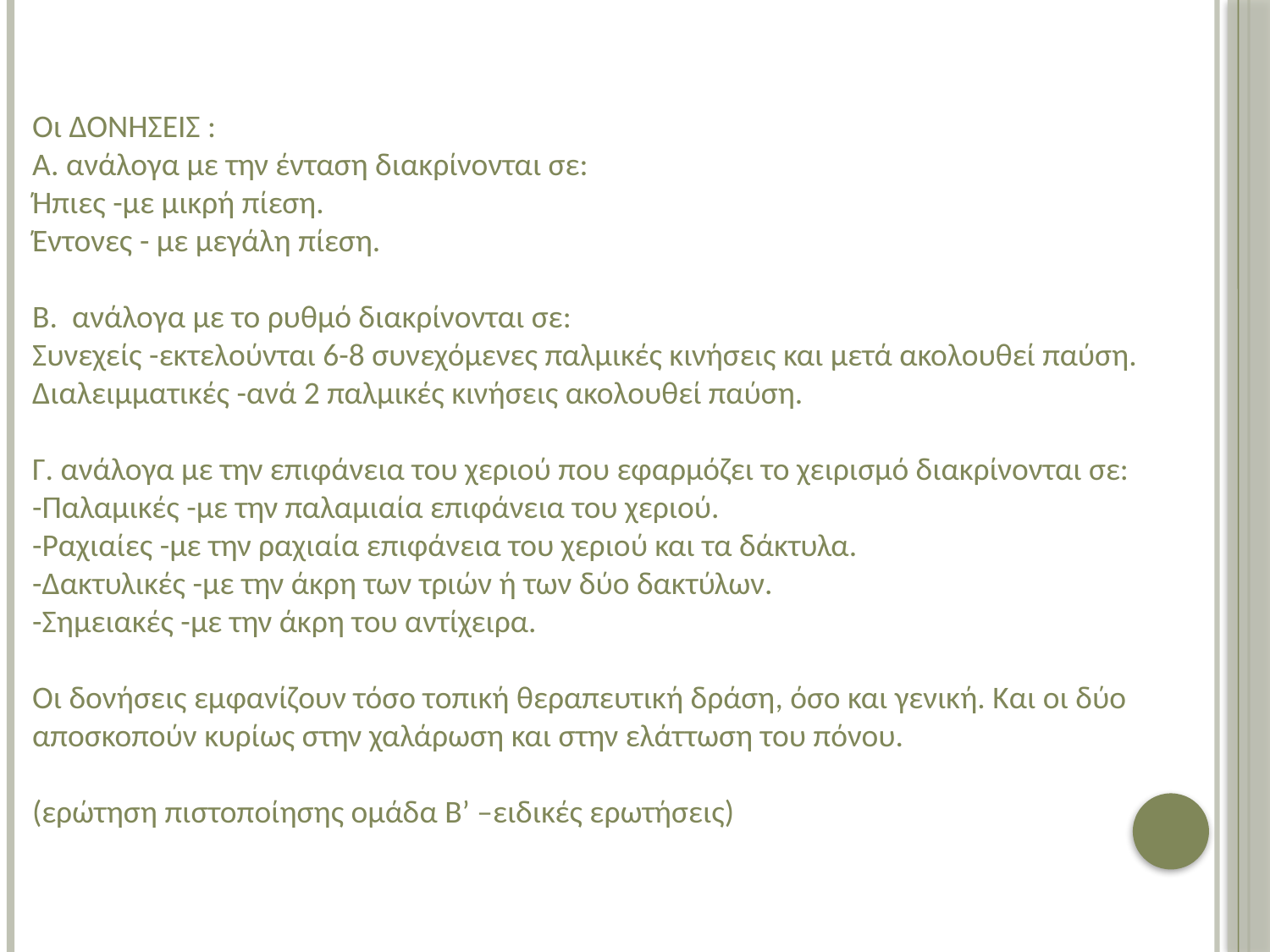

Οι ΔΟΝΗΣΕΙΣ :
Α. ανάλογα με την ένταση διακρίνονται σε:
Ήπιες -με μικρή πίεση.
Έντονες - με μεγάλη πίεση.

B.  ανάλογα με το ρυθμό διακρίνονται σε:
Συνεχείς -εκτελούνται 6-8 συνεχόμενες παλμικές κινήσεις και μετά ακολουθεί παύση.
Διαλειμματικές -ανά 2 παλμικές κινήσεις ακολουθεί παύση.

Γ. ανάλογα με την επιφάνεια του χεριού που εφαρμόζει το χειρισμό διακρίνονται σε:
-Παλαμικές -με την παλαμιαία επιφάνεια του χεριού.
-Ραχιαίες -με την ραχιαία επιφάνεια του χεριού και τα δάκτυλα.
-Δακτυλικές -με την άκρη των τριών ή των δύο δακτύλων.
-Σημειακές -με την άκρη του αντίχειρα.

Οι δονήσεις εμφανίζουν τόσο τοπική θεραπευτική δράση, όσο και γενική. Και οι δύο αποσκοπούν κυρίως στην χαλάρωση και στην ελάττωση του πόνου.

(ερώτηση πιστοποίησης ομάδα Β’ –ειδικές ερωτήσεις)